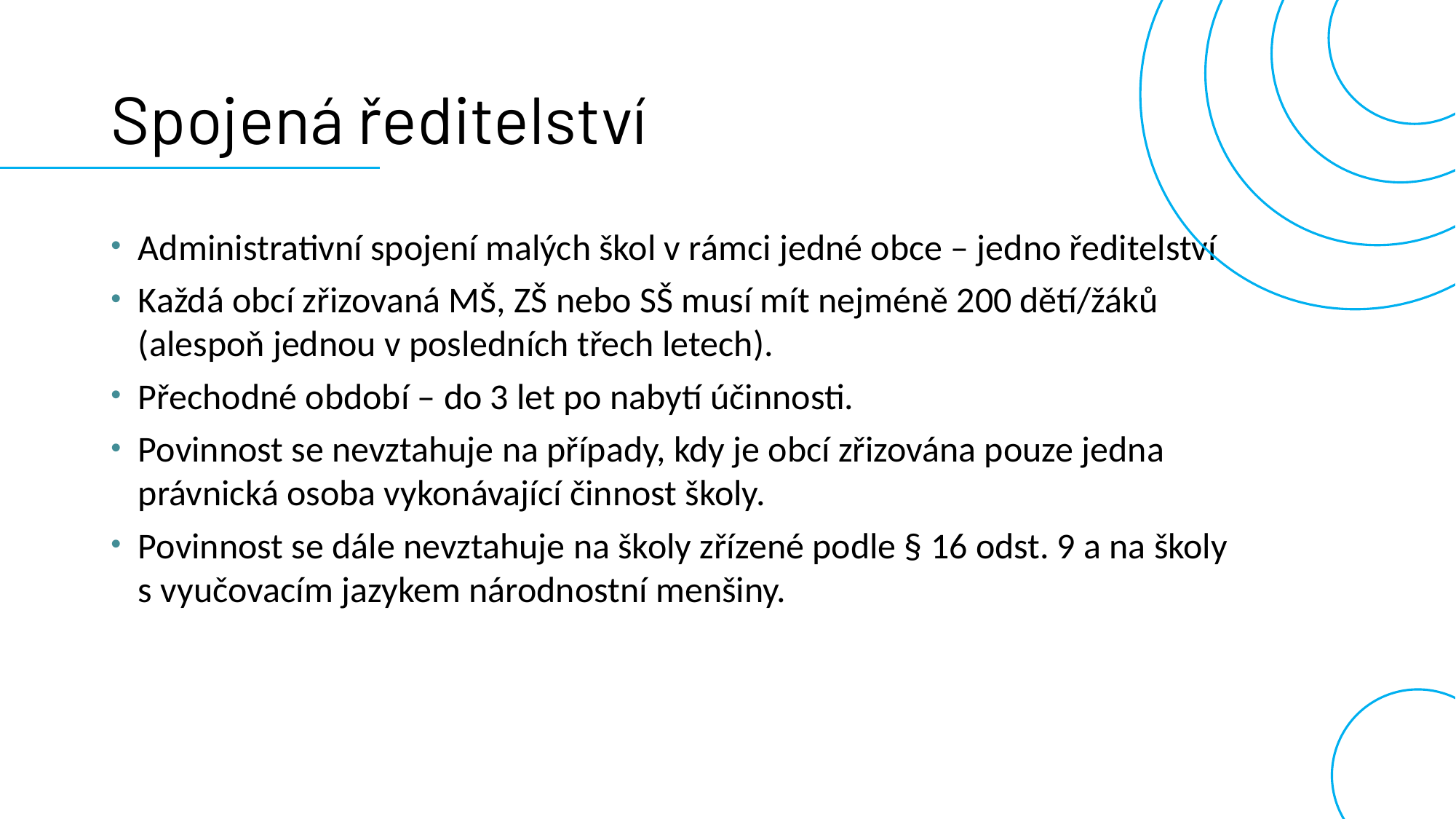

# Spojená ředitelství
Administrativní spojení malých škol v rámci jedné obce – jedno ředitelství
Každá obcí zřizovaná MŠ, ZŠ nebo SŠ musí mít nejméně 200 dětí/žáků (alespoň jednou v posledních třech letech).
Přechodné období – do 3 let po nabytí účinnosti.
Povinnost se nevztahuje na případy, kdy je obcí zřizována pouze jedna právnická osoba vykonávající činnost školy.
Povinnost se dále nevztahuje na školy zřízené podle § 16 odst. 9 a na školy s vyučovacím jazykem národnostní menšiny.